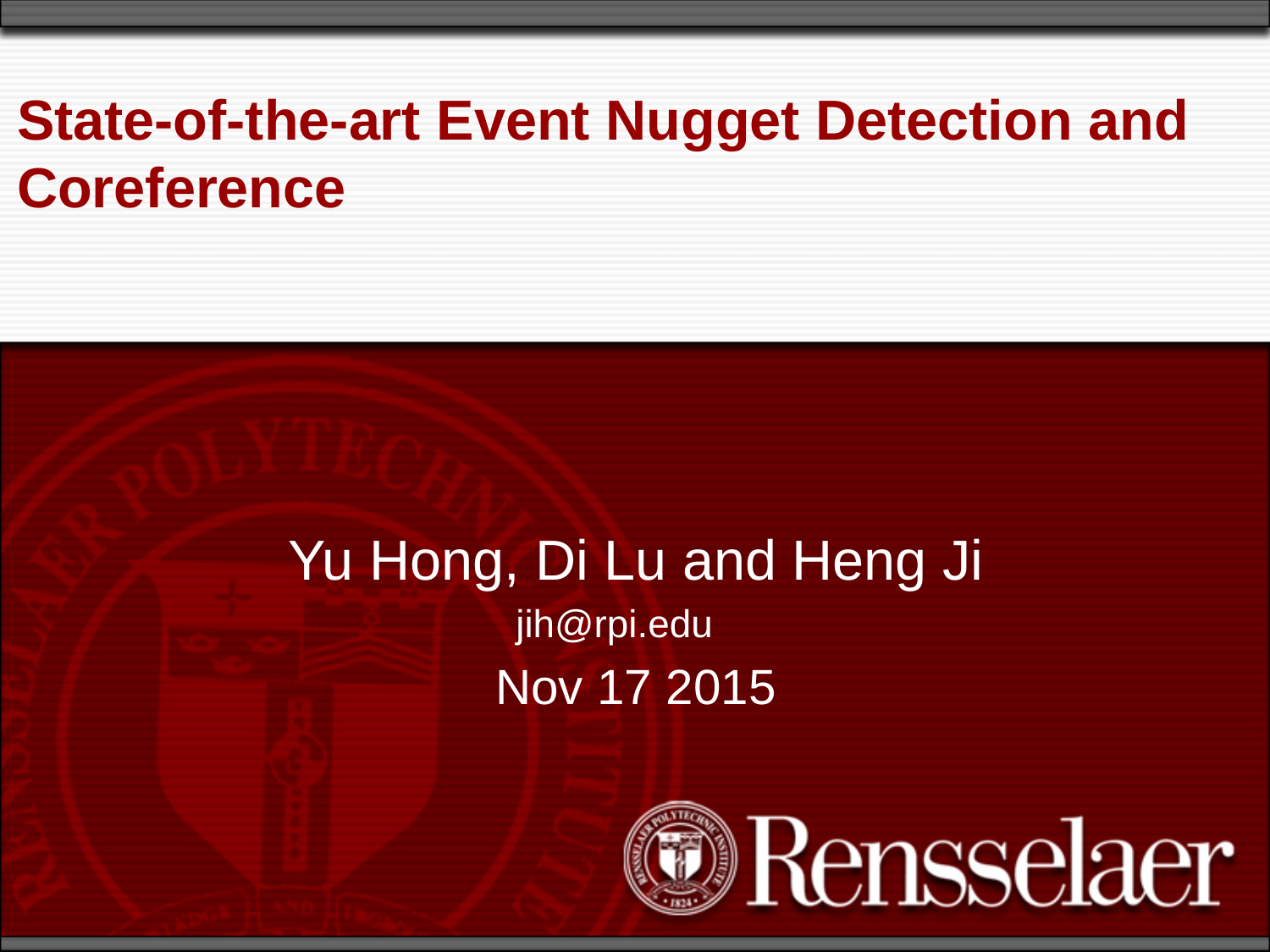

# State-of-the-art Event Nugget Detection and Coreference
Yu Hong, Di Lu and Heng Ji
jih@rpi.edu
Nov 17 2015